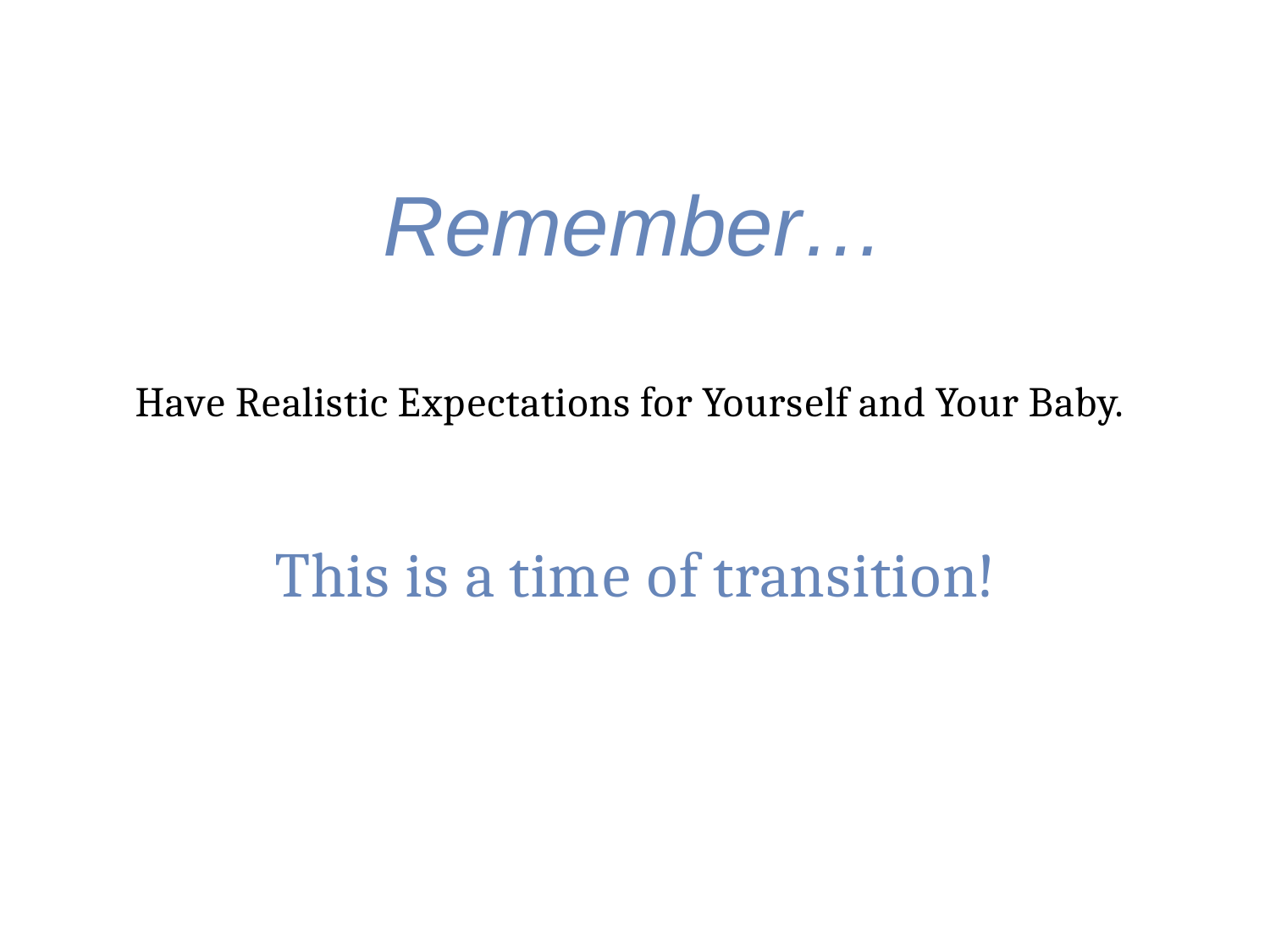

Remember…
Have Realistic Expectations for Yourself and Your Baby.
This is a time of transition!